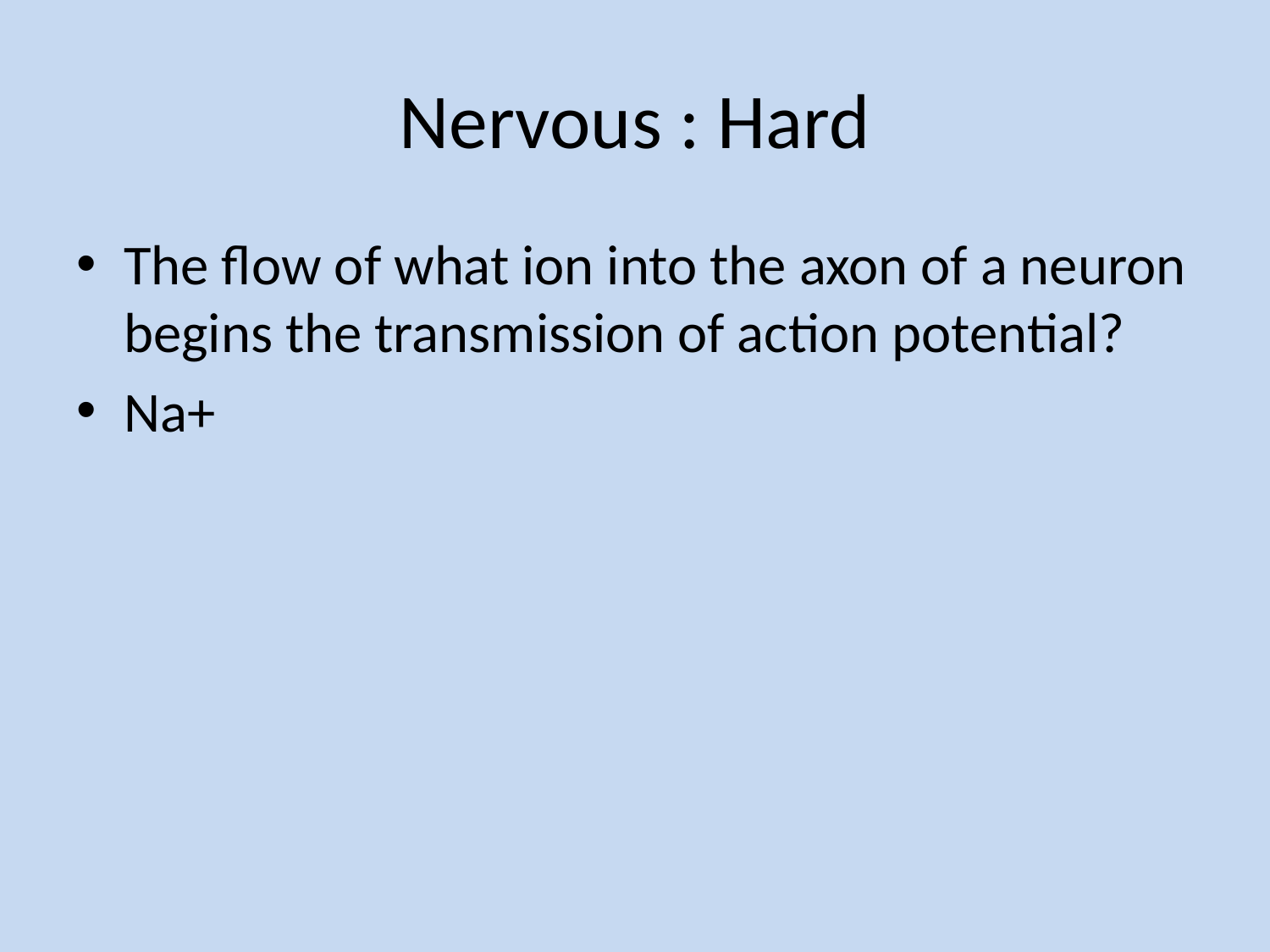

# Nervous : Hard
The flow of what ion into the axon of a neuron begins the transmission of action potential?
Na+